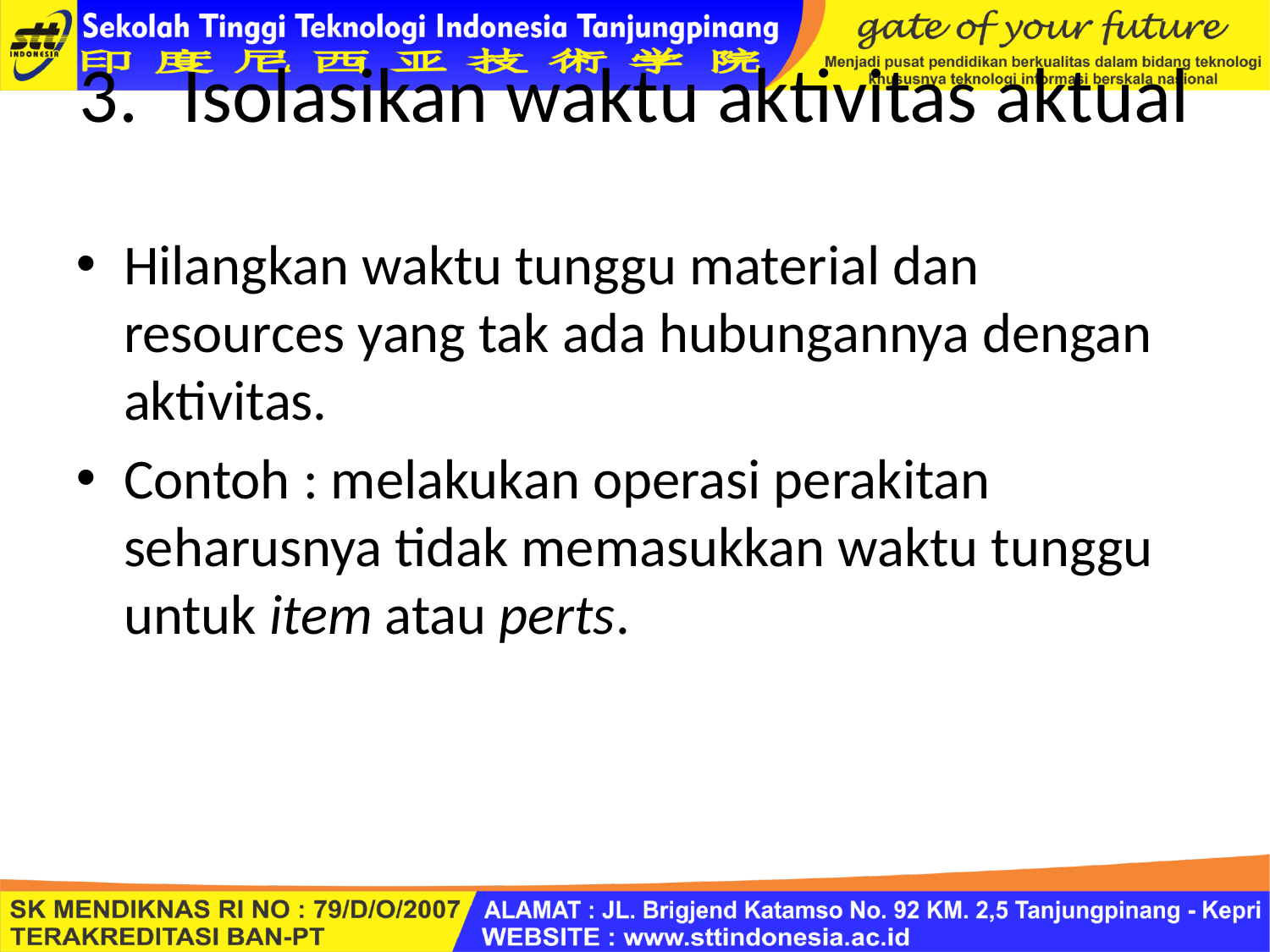

# Isolasikan waktu aktivitas aktual
Hilangkan waktu tunggu material dan resources yang tak ada hubungannya dengan aktivitas.
Contoh : melakukan operasi perakitan seharusnya tidak memasukkan waktu tunggu untuk item atau perts.